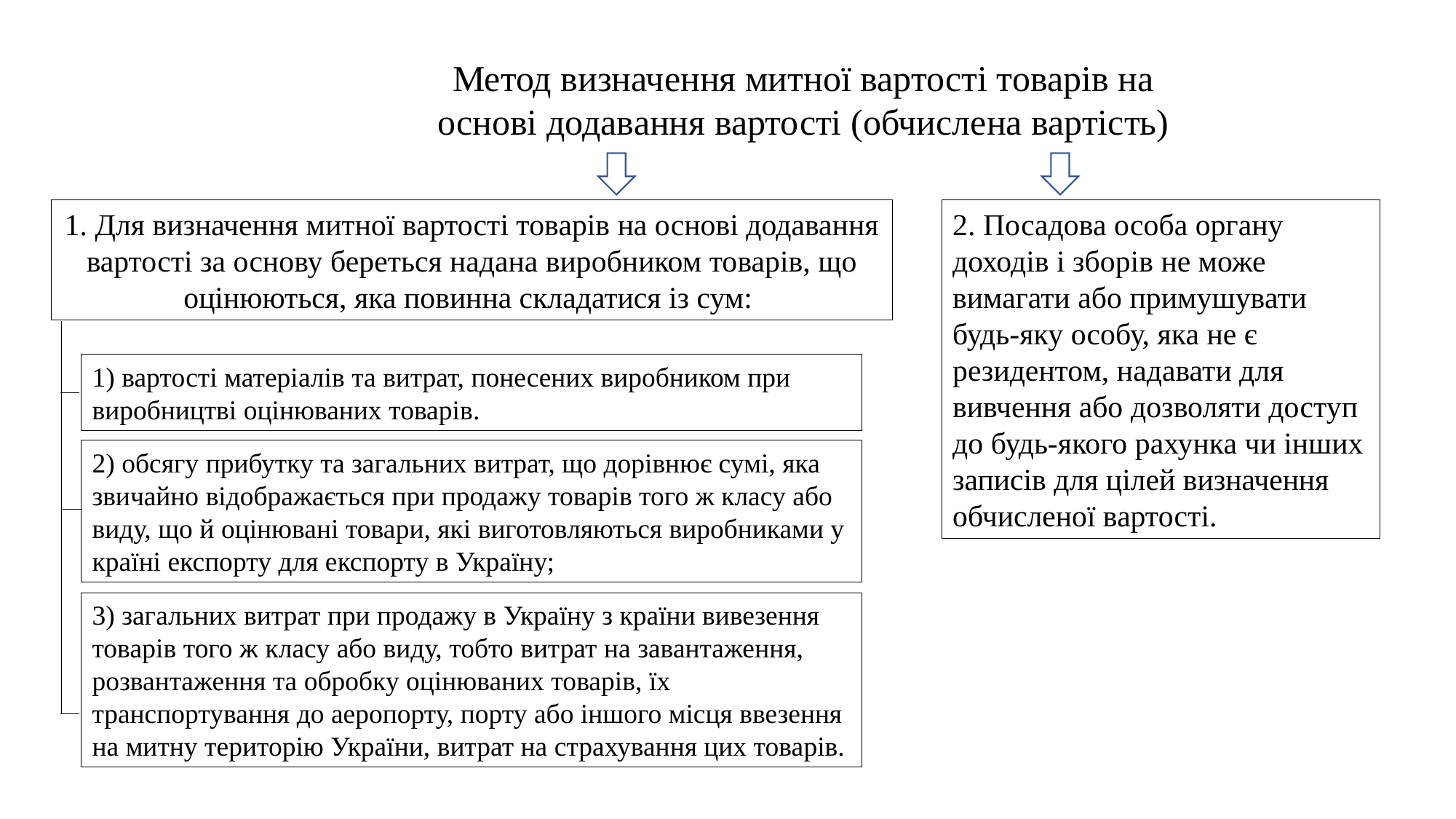

Метод визначення митної вартості товарів на основі додавання вартості (обчислена вартість)

1. Для визначення митної вартості товарів на основі додавання вартості за основу береться надана виробником товарів, що оцінюються, яка повинна складатися із сум:
2. Посадова особа органу доходів і зборів не може вимагати або примушувати будь-яку особу, яка не є резидентом, надавати для вивчення або дозволяти доступ до будь-якого рахунка чи інших записів для цілей визначення обчисленої вартості.
1) вартості матеріалів та витрат, понесених виробником при виробництві оцінюваних товарів.
2) обсягу прибутку та загальних витрат, що дорівнює сумі, яка звичайно відображається при продажу товарів того ж класу або виду, що й оцінювані товари, які виготовляються виробниками у країні експорту для експорту в Україну;
3) загальних витрат при продажу в Україну з країни вивезення товарів того ж класу або виду, тобто витрат на завантаження, розвантаження та обробку оцінюваних товарів, їх транспортування до аеропорту, порту або іншого місця ввезення на митну територію України, витрат на страхування цих товарів.